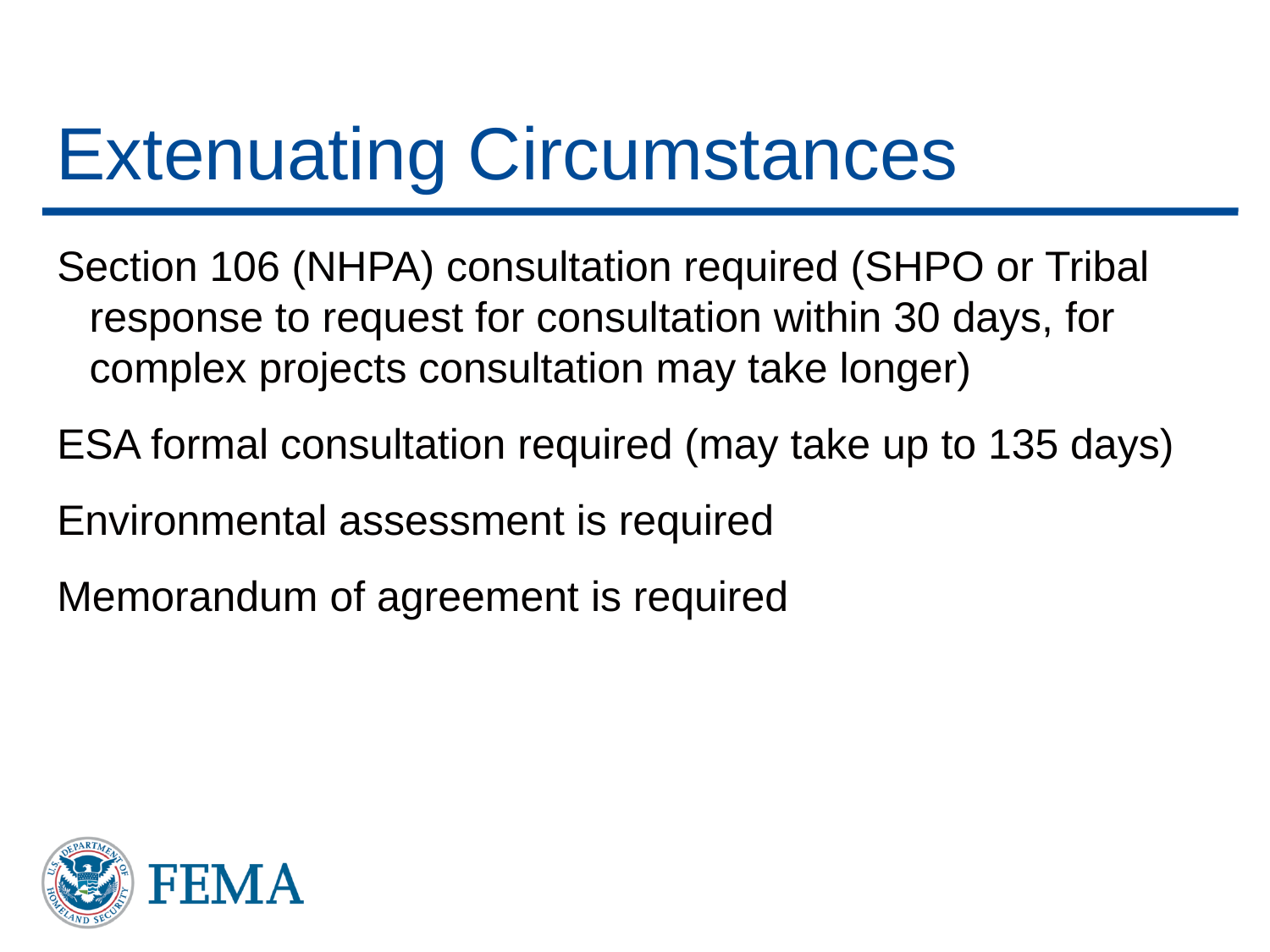

# Extenuating Circumstances
Section 106 (NHPA) consultation required (SHPO or Tribal response to request for consultation within 30 days, for complex projects consultation may take longer)
ESA formal consultation required (may take up to 135 days)
Environmental assessment is required
Memorandum of agreement is required